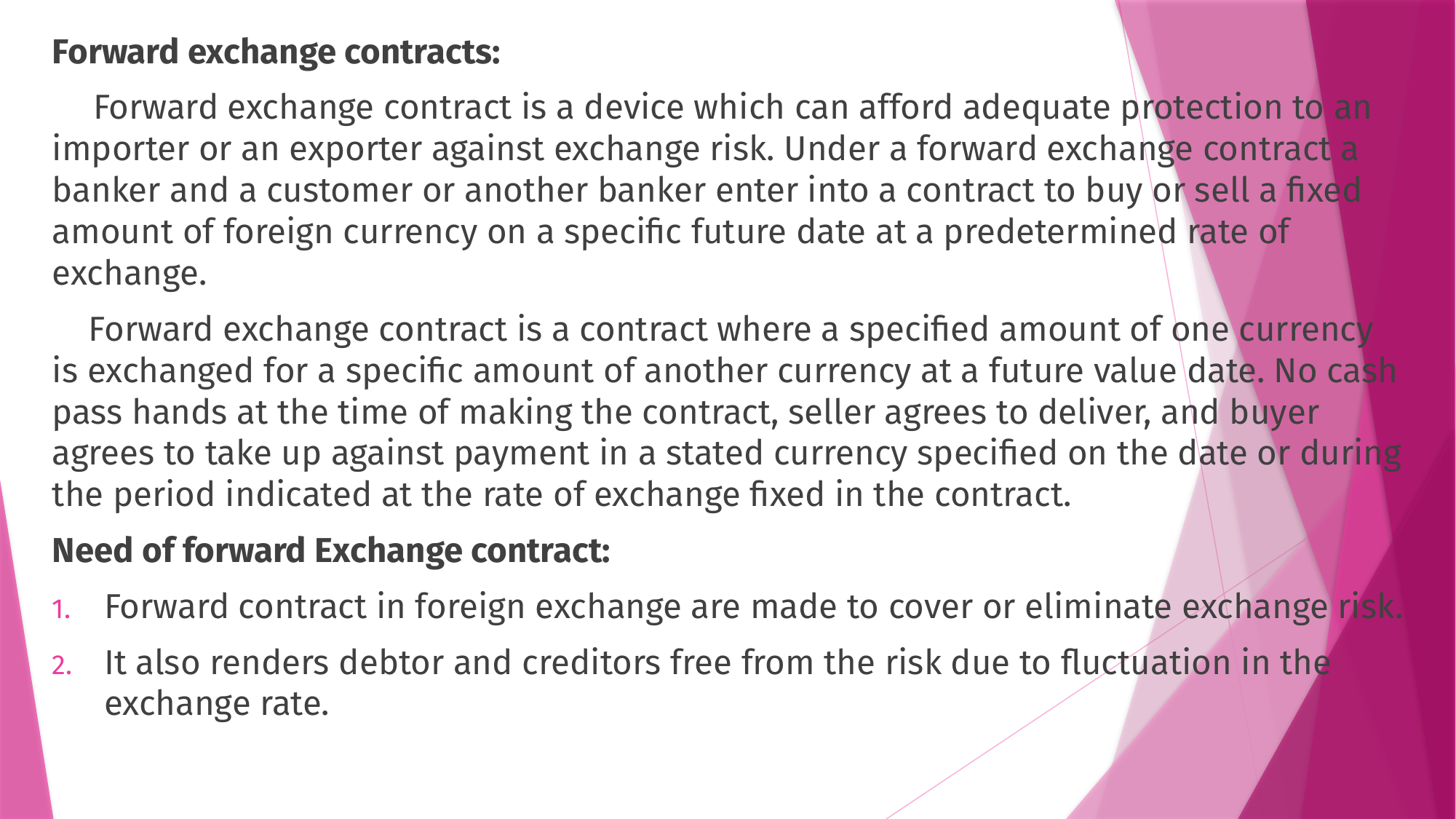

Forward exchange contracts:
     Forward exchange contract is a device which can afford adequate protection to an importer or an exporter against exchange risk. Under a forward exchange contract a banker and a customer or another banker enter into a contract to buy or sell a fixed amount of foreign currency on a specific future date at a predetermined rate of exchange.
    Forward exchange contract is a contract where a specified amount of one currency is exchanged for a specific amount of another currency at a future value date. No cash pass hands at the time of making the contract, seller agrees to deliver, and buyer agrees to take up against payment in a stated currency specified on the date or during the period indicated at the rate of exchange fixed in the contract.
Need of forward Exchange contract:
Forward contract in foreign exchange are made to cover or eliminate exchange risk.
It also renders debtor and creditors free from the risk due to fluctuation in the exchange rate.